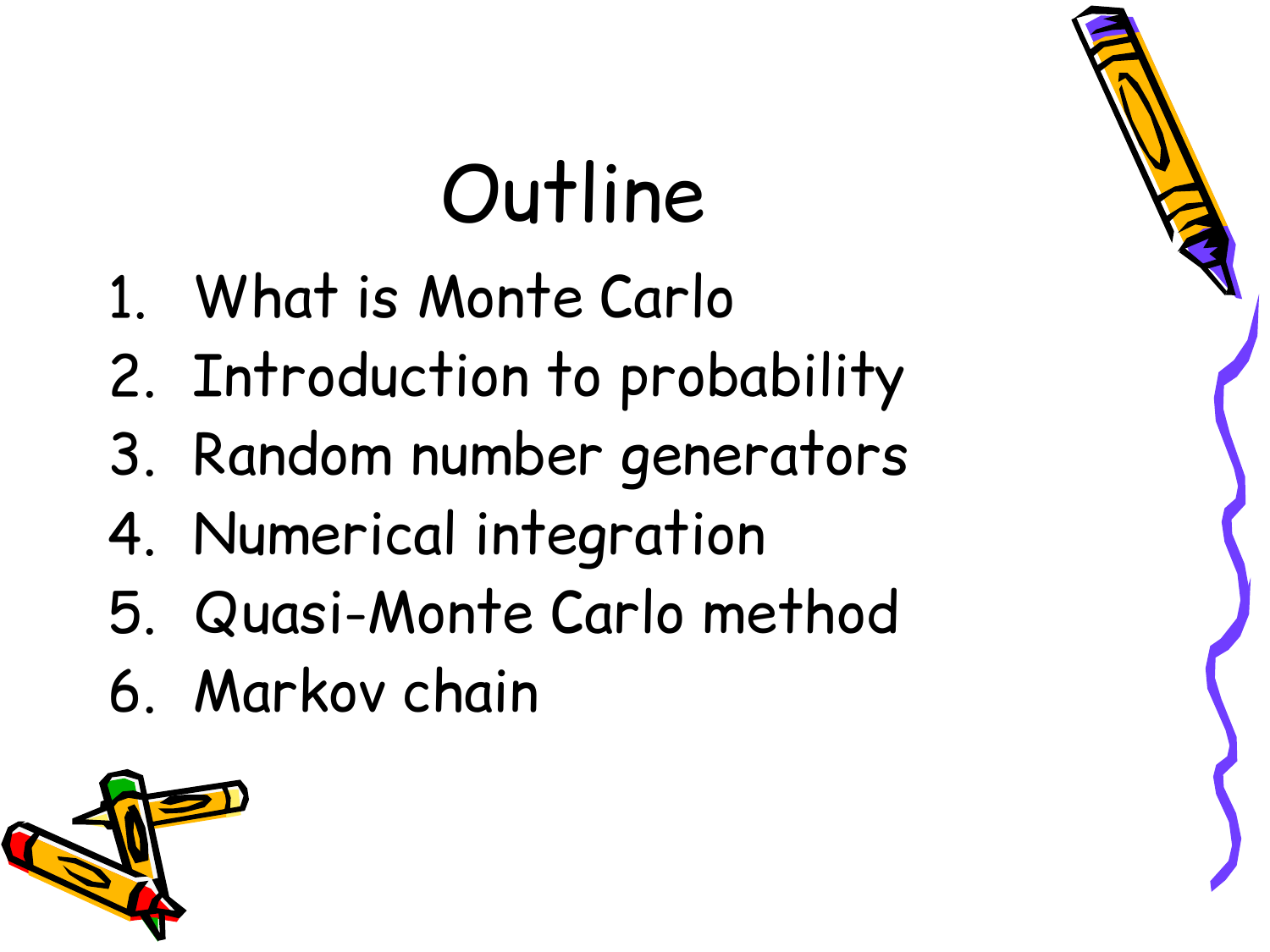

# Outline
What is Monte Carlo
Introduction to probability
Random number generators
Numerical integration
Quasi-Monte Carlo method
Markov chain